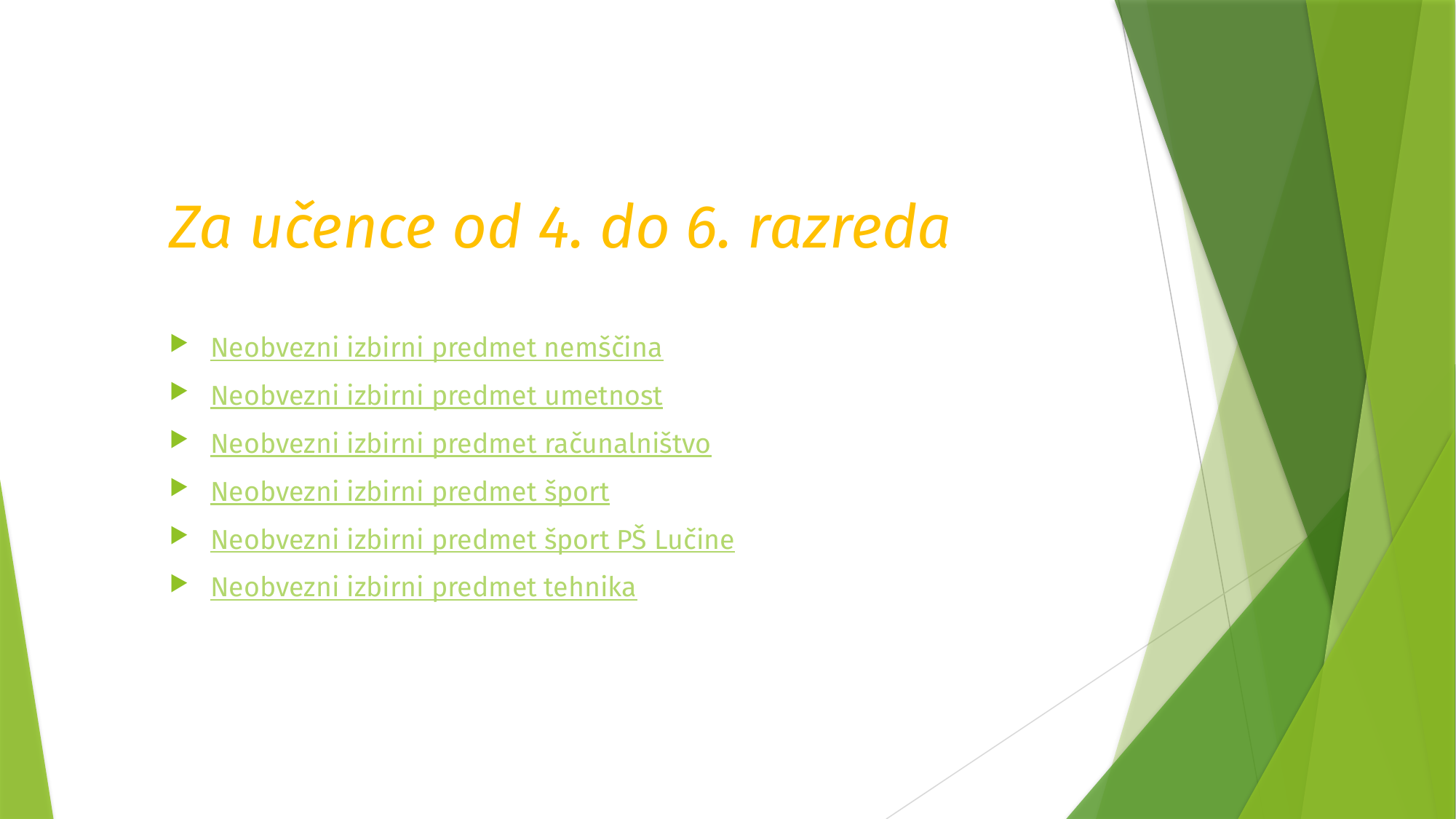

Za učence od 4. do 6. razreda
Neobvezni izbirni predmet nemščina
Neobvezni izbirni predmet umetnost
Neobvezni izbirni predmet računalništvo
Neobvezni izbirni predmet šport
Neobvezni izbirni predmet šport PŠ Lučine
Neobvezni izbirni predmet tehnika